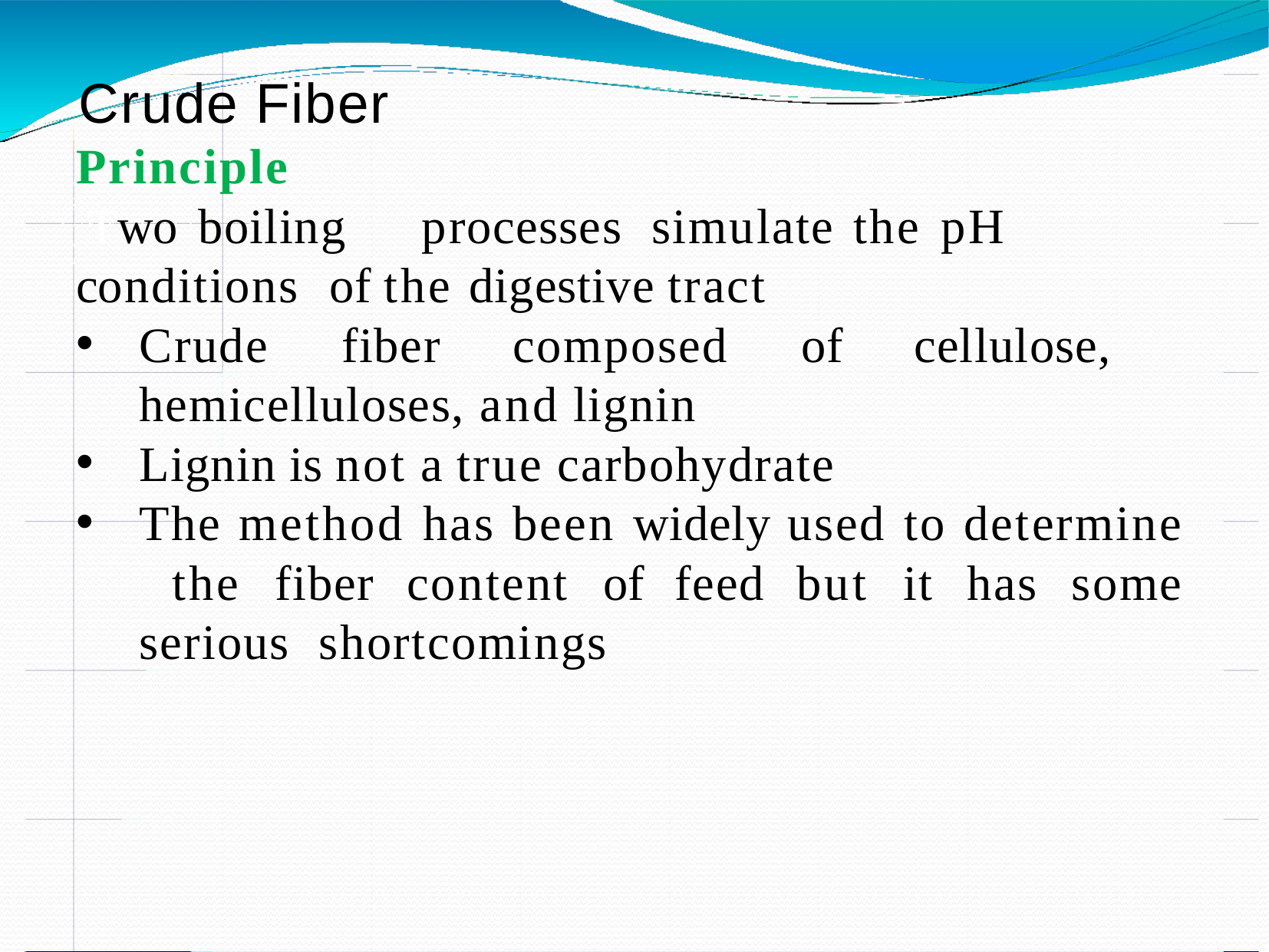

# Crude Fiber
Principle
Two boiling	processes	simulate the pH	conditions  of the digestive tract
Crude fiber composed of cellulose,  hemicelluloses, and lignin
Lignin is not a true carbohydrate
The method has been widely used to determine  the fiber content of feed but it has some serious  shortcomings